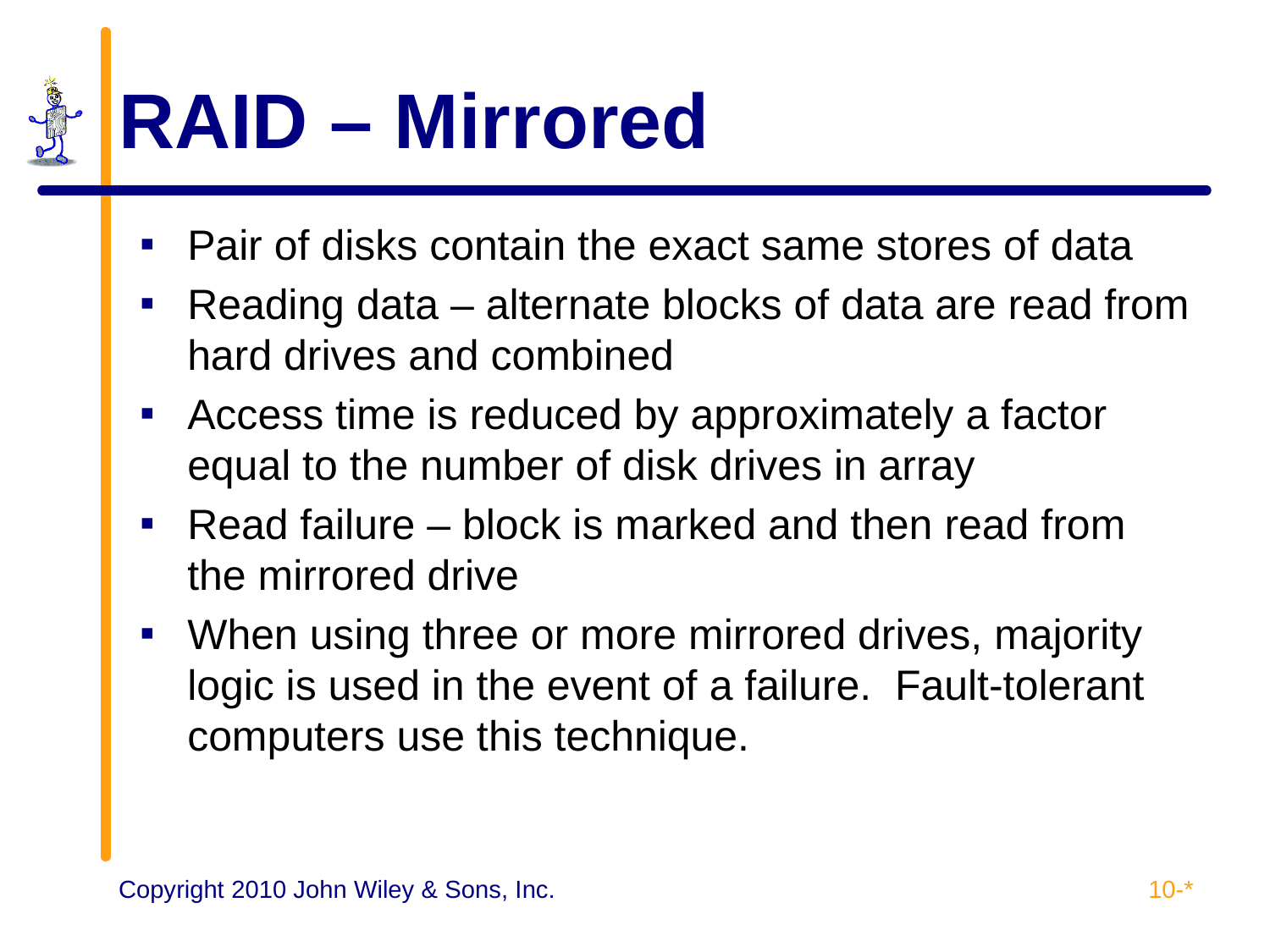

# RAID – Mirrored
Pair of disks contain the exact same stores of data
Reading data – alternate blocks of data are read from hard drives and combined
Access time is reduced by approximately a factor equal to the number of disk drives in array
Read failure – block is marked and then read from the mirrored drive
When using three or more mirrored drives, majority logic is used in the event of a failure.  Fault-tolerant computers use this technique.

10-*
Copyright 2010 John Wiley & Sons, Inc.